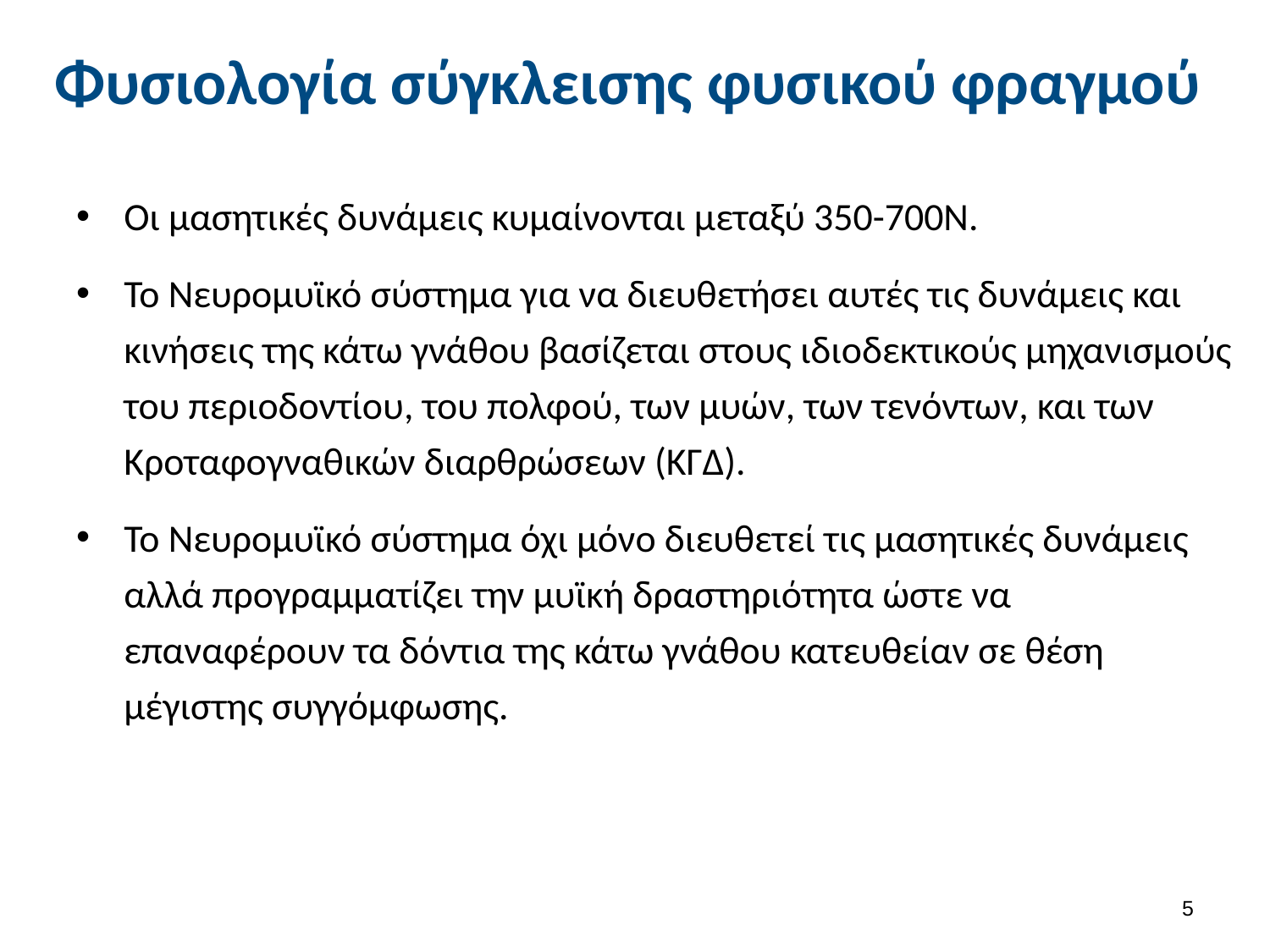

# Φυσιολογία σύγκλεισης φυσικού φραγμού
Οι μασητικές δυνάμεις κυμαίνονται μεταξύ 350-700Ν.
Το Νευρομυϊκό σύστημα για να διευθετήσει αυτές τις δυνάμεις και κινήσεις της κάτω γνάθου βασίζεται στους ιδιοδεκτικούς μηχανισμούς του περιοδοντίου, του πολφού, των μυών, των τενόντων, και των Κροταφογναθικών διαρθρώσεων (ΚΓΔ).
Το Νευρομυϊκό σύστημα όχι μόνο διευθετεί τις μασητικές δυνάμεις αλλά προγραμματίζει την μυϊκή δραστηριότητα ώστε να επαναφέρουν τα δόντια της κάτω γνάθου κατευθείαν σε θέση μέγιστης συγγόμφωσης.
5